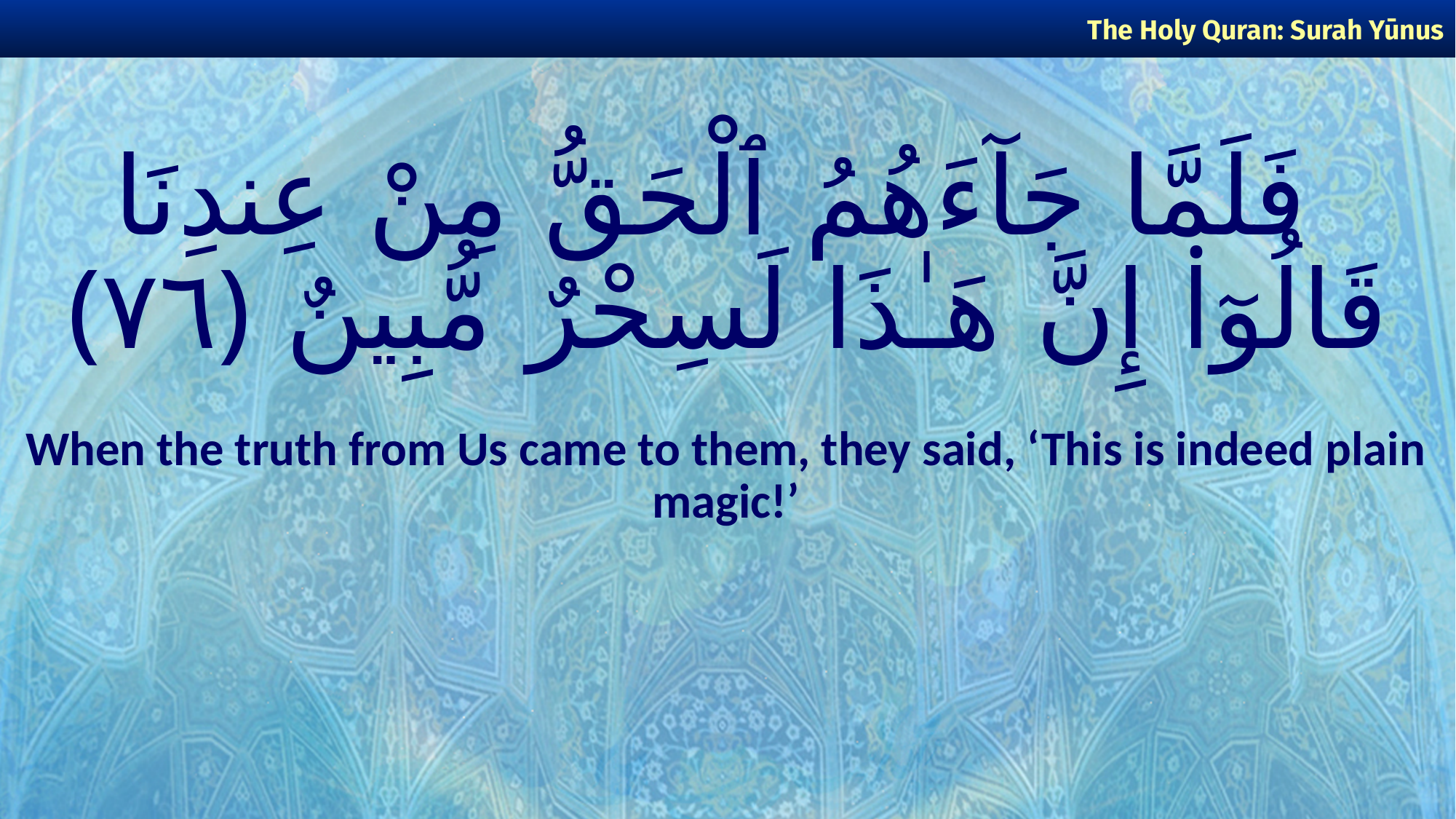

The Holy Quran: Surah Yūnus
# فَلَمَّا جَآءَهُمُ ٱلْحَقُّ مِنْ عِندِنَا قَالُوٓا۟ إِنَّ هَـٰذَا لَسِحْرٌ مُّبِينٌ ﴿٧٦﴾
When the truth from Us came to them, they said, ‘This is indeed plain magic!’